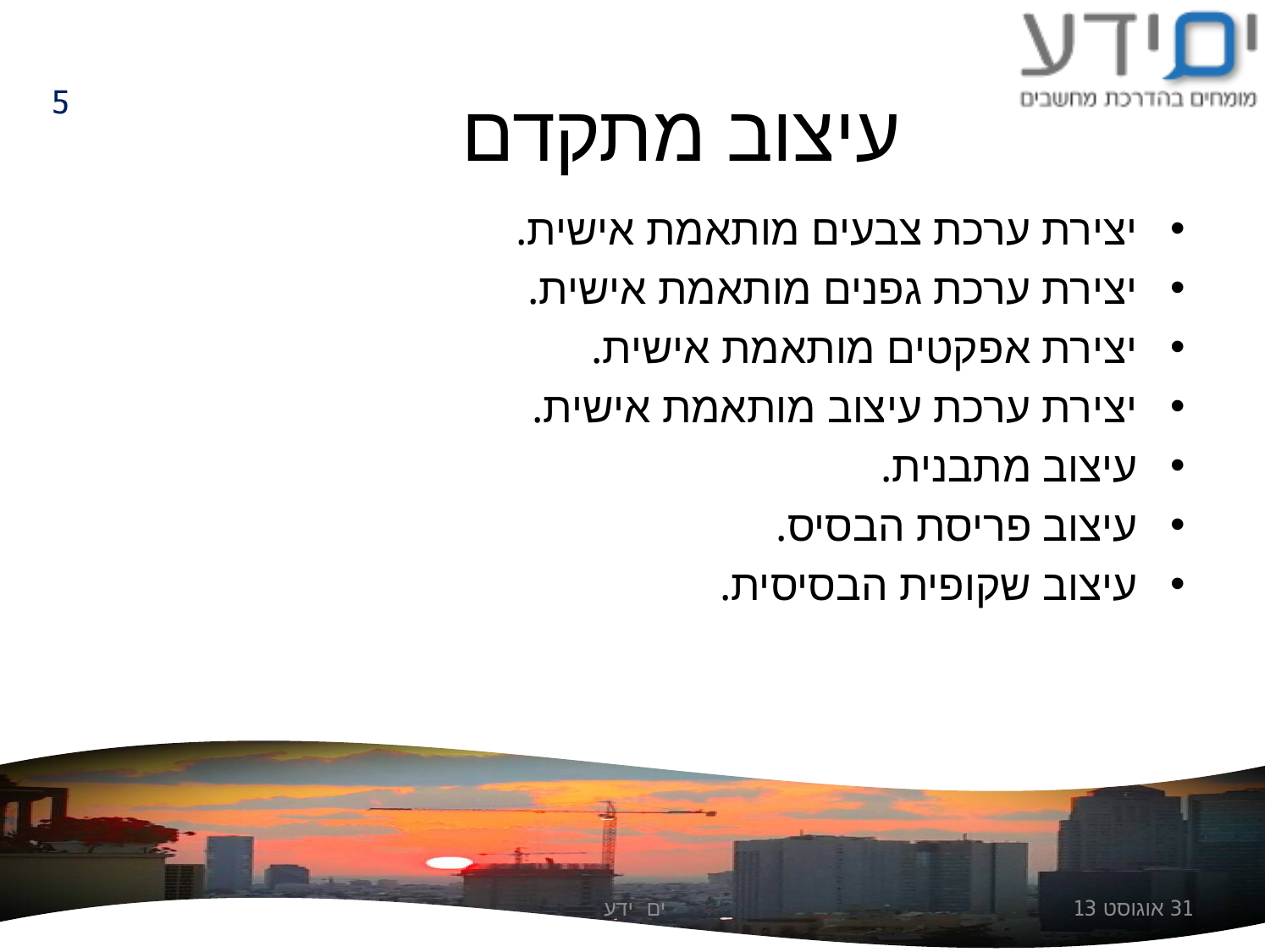

5
# עיצוב מתקדם
יצירת ערכת צבעים מותאמת אישית.
יצירת ערכת גפנים מותאמת אישית.
יצירת אפקטים מותאמת אישית.
יצירת ערכת עיצוב מותאמת אישית.
עיצוב מתבנית.
עיצוב פריסת הבסיס.
עיצוב שקופית הבסיסית.

ים ידע
31 אוגוסט 13